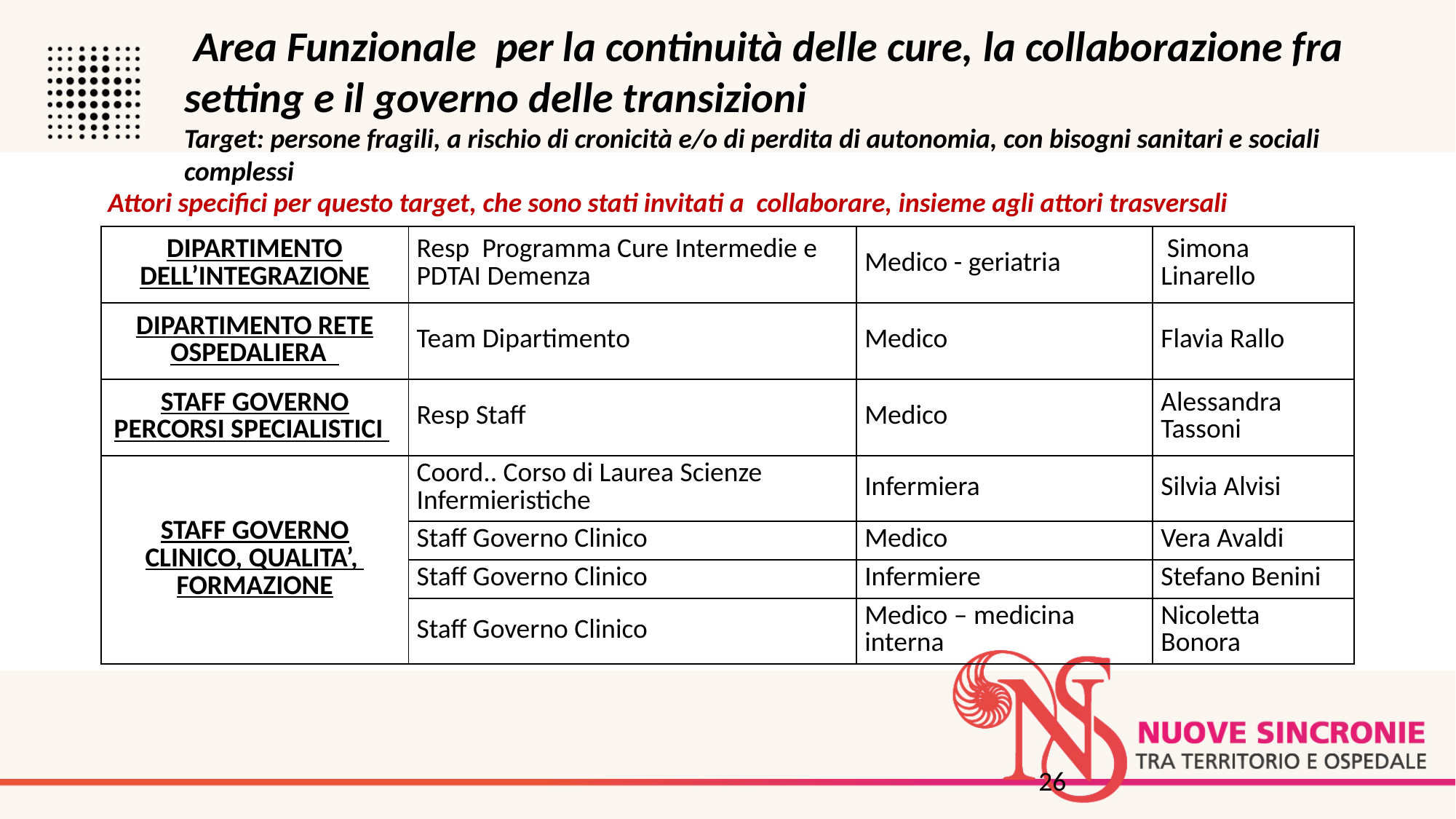

Area Funzionale  per la continuità delle cure, la collaborazione fra setting e il governo delle transizioni
Target: persone fragili, a rischio di cronicità e/o di perdita di autonomia, con bisogni sanitari e sociali complessi
 Attori specifici per questo target, che sono stati invitati a  collaborare, insieme agli attori trasversali
| DIPARTIMENTO DELL’INTEGRAZIONE | Resp Programma Cure Intermedie e PDTAI Demenza | Medico - geriatria | Simona Linarello |
| --- | --- | --- | --- |
| DIPARTIMENTO RETE OSPEDALIERA | Team Dipartimento | Medico | Flavia Rallo |
| STAFF GOVERNO PERCORSI SPECIALISTICI | Resp Staff | Medico | Alessandra Tassoni |
| STAFF GOVERNO CLINICO, QUALITA’, FORMAZIONE | Coord.. Corso di Laurea Scienze Infermieristiche | Infermiera | Silvia Alvisi |
|  | Staff Governo Clinico | Medico | Vera Avaldi |
|  | Staff Governo Clinico | Infermiere | Stefano Benini |
|  | Staff Governo Clinico | Medico – medicina interna | Nicoletta Bonora |
26